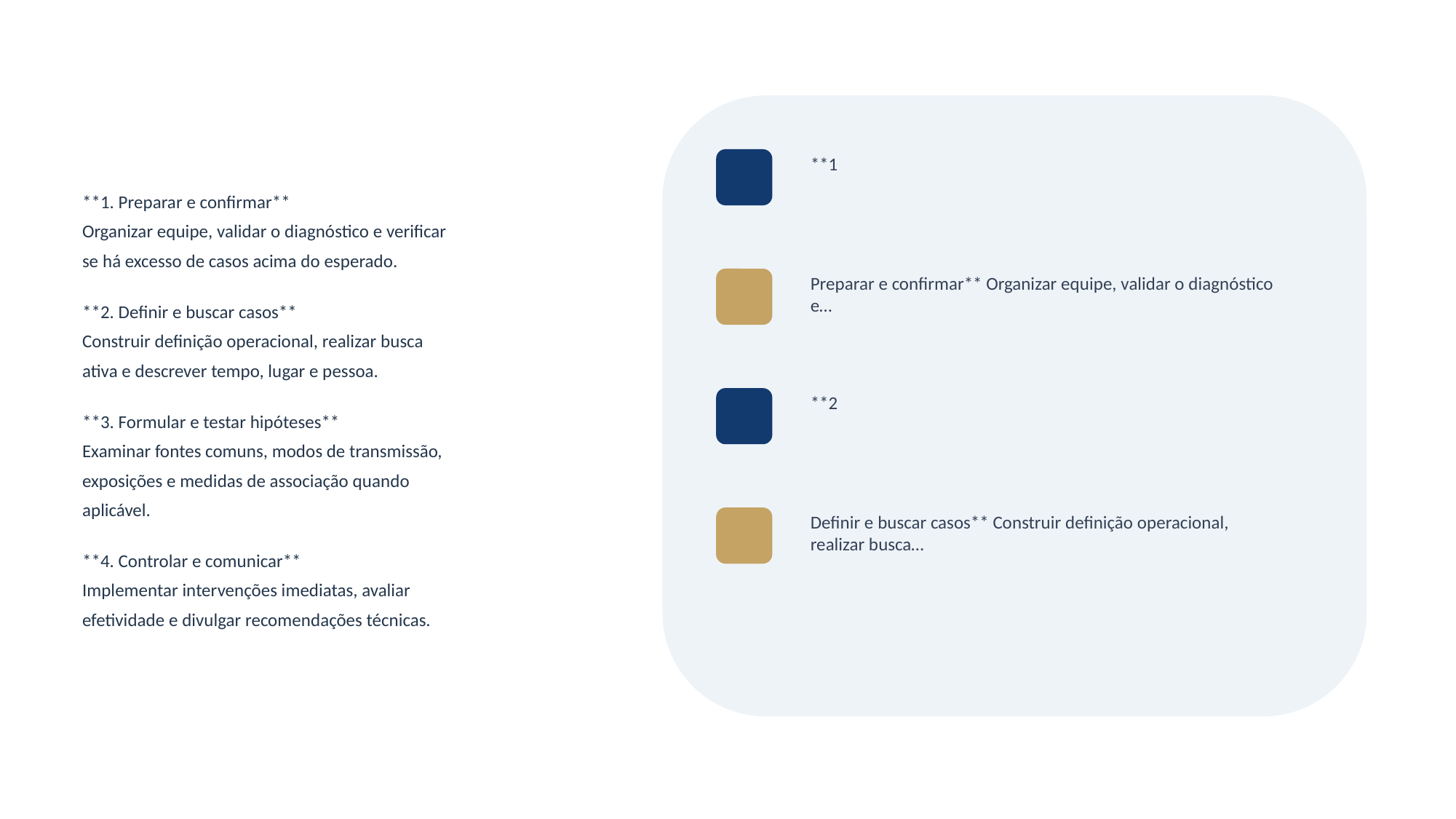

**1

**1. Preparar e confirmar**
Organizar equipe, validar o diagnóstico e verificar
se há excesso de casos acima do esperado.

**2. Definir e buscar casos**
Construir definição operacional, realizar busca
ativa e descrever tempo, lugar e pessoa.

**3. Formular e testar hipóteses**
Examinar fontes comuns, modos de transmissão,
exposições e medidas de associação quando
aplicável.

**4. Controlar e comunicar**
Implementar intervenções imediatas, avaliar
efetividade e divulgar recomendações técnicas.
Preparar e confirmar** Organizar equipe, validar o diagnóstico e…

**2

Definir e buscar casos** Construir definição operacional, realizar busca…